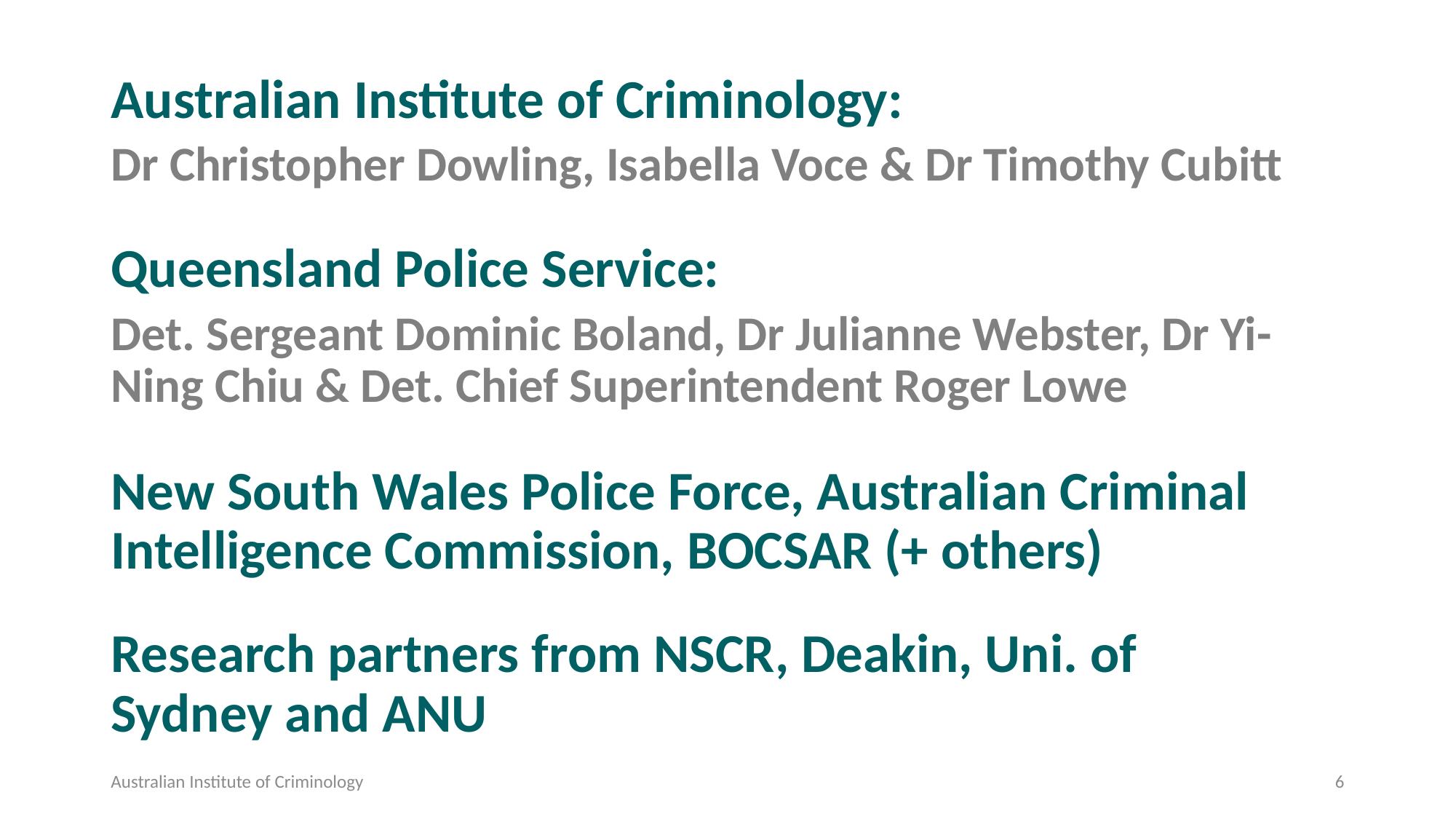

Australian Institute of Criminology:
Dr Christopher Dowling, Isabella Voce & Dr Timothy Cubitt
Queensland Police Service:
Det. Sergeant Dominic Boland, Dr Julianne Webster, Dr Yi-Ning Chiu & Det. Chief Superintendent Roger Lowe
New South Wales Police Force, Australian Criminal Intelligence Commission, BOCSAR (+ others)
Research partners from NSCR, Deakin, Uni. of Sydney and ANU
Australian Institute of Criminology
6